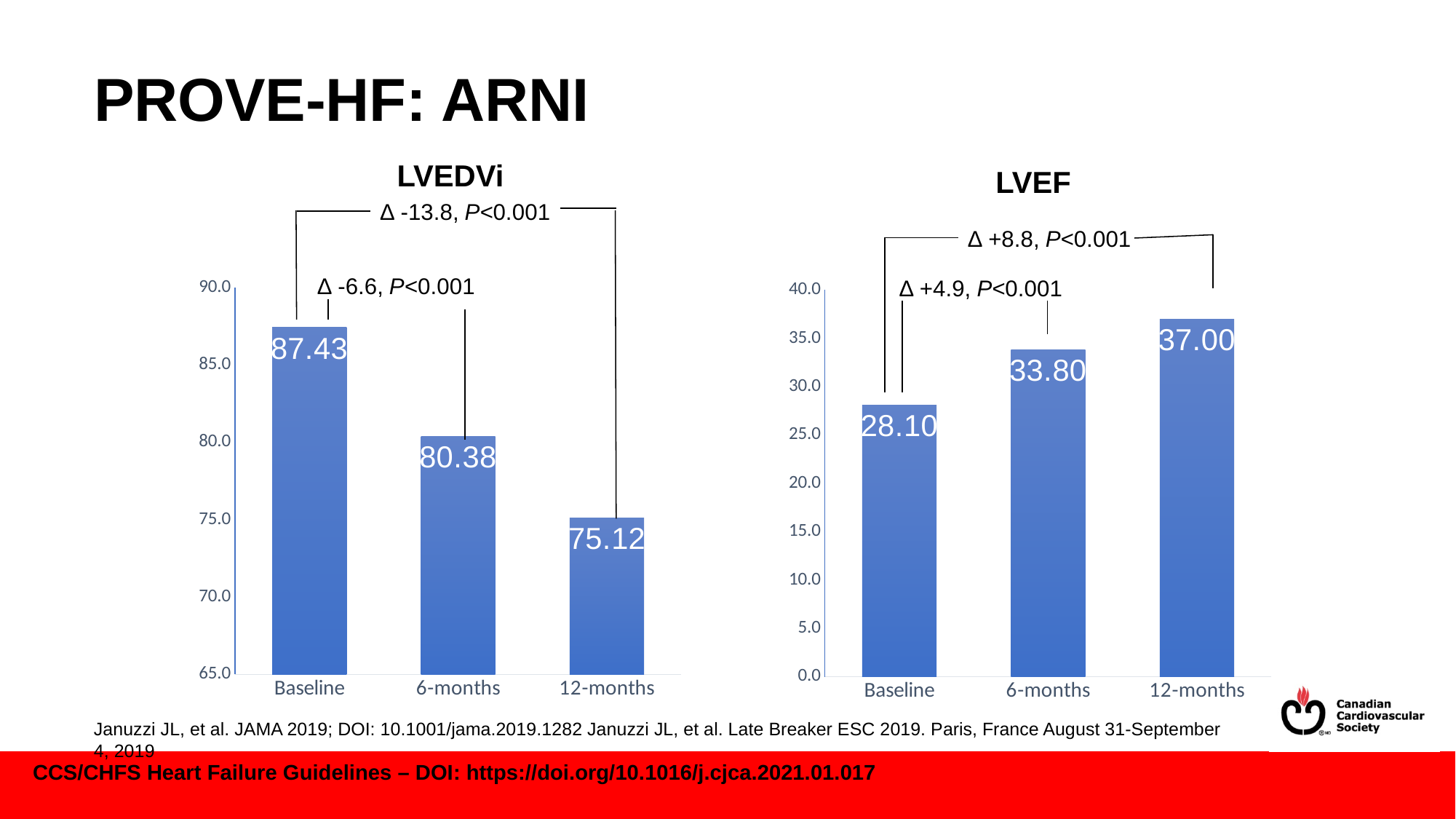

# PROVE-HF: ARNI
LVEDVi
∆ -13.8, P<0.001
∆ -6.6, P<0.001

### Chart

| Category | LVEDVi |
|---|---|
| Baseline | 87.43 |
| 6-months | 80.38 |
| 12-months | 75.12 |
LVEF
∆ +8.8, P<0.001
∆ +4.9, P<0.001

### Chart

| Category | LVEF |
|---|---|
| Baseline | 28.1 |
| 6-months | 33.8 |
| 12-months | 37.0 |
Januzzi JL, et al. JAMA 2019; DOI: 10.1001/jama.2019.1282 Januzzi JL, et al. Late Breaker ESC 2019. Paris, France August 31-September 4, 2019